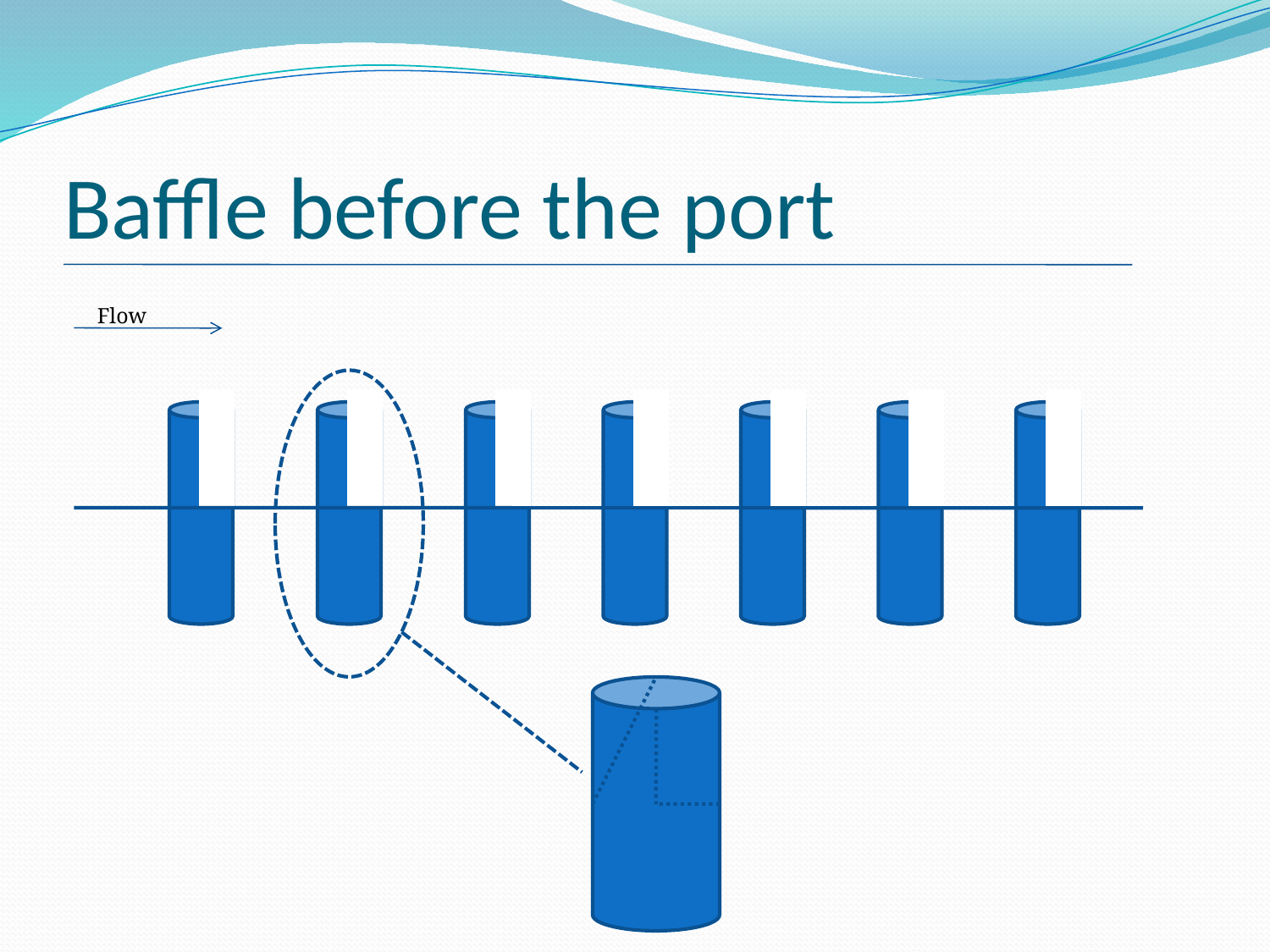

# Baffle before the port
Flow

\

\

\

\

\

\

\